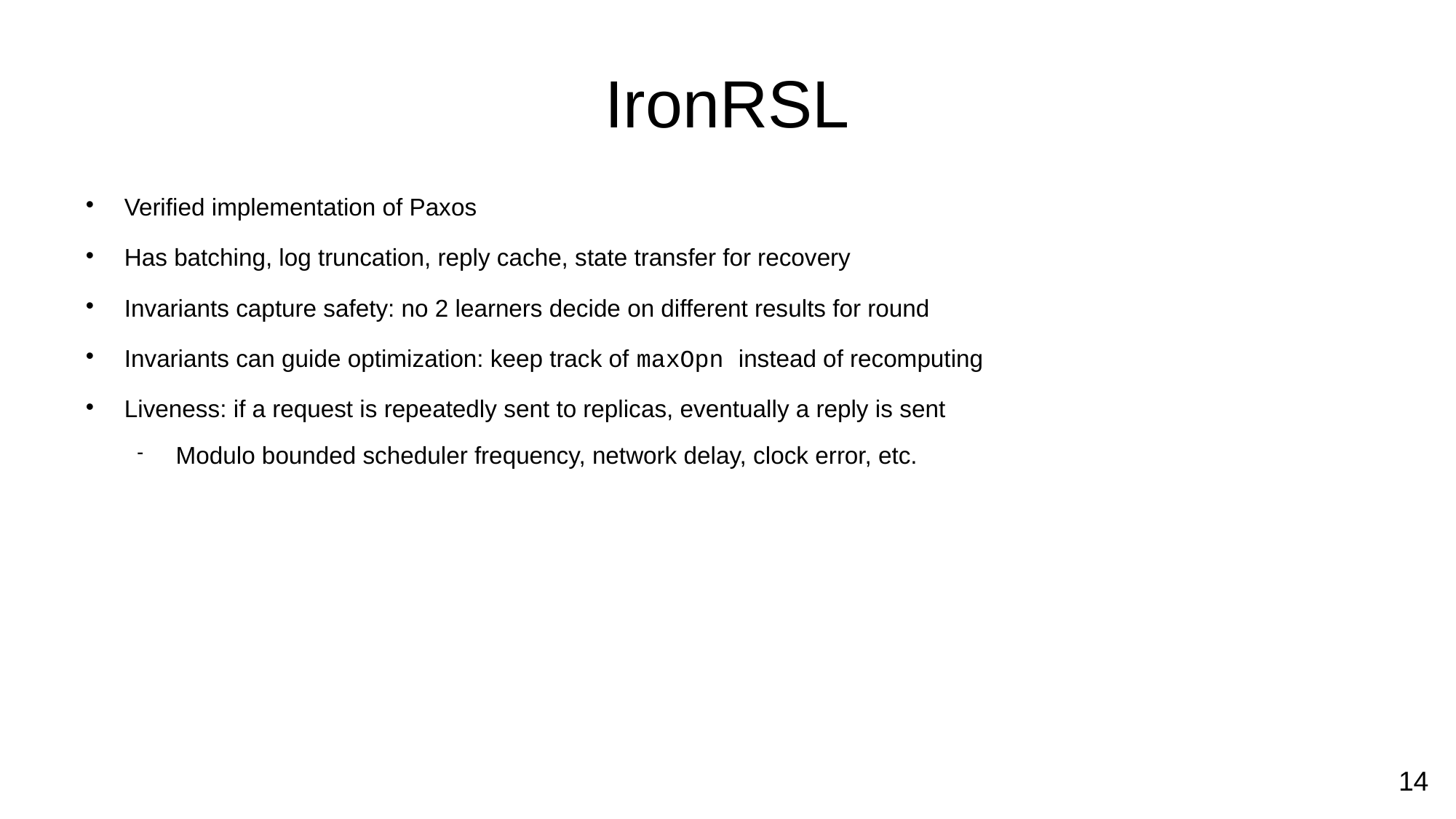

IronRSL
Verified implementation of Paxos
Has batching, log truncation, reply cache, state transfer for recovery
Invariants capture safety: no 2 learners decide on different results for round
Invariants can guide optimization: keep track of maxOpn instead of recomputing
Liveness: if a request is repeatedly sent to replicas, eventually a reply is sent
Modulo bounded scheduler frequency, network delay, clock error, etc.
14